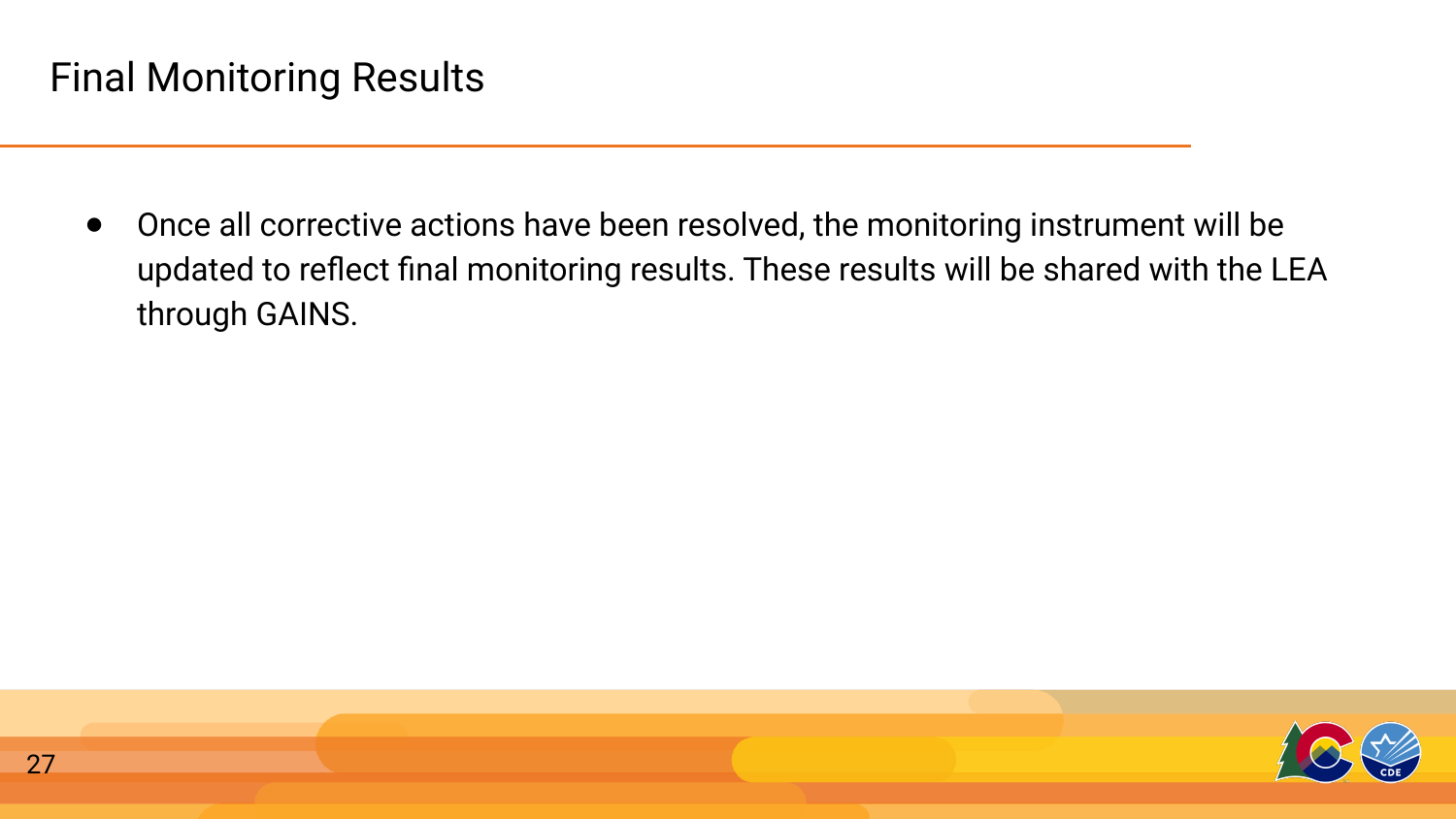

# Final Monitoring Results
Once all corrective actions have been resolved, the monitoring instrument will be updated to reflect final monitoring results. These results will be shared with the LEA through GAINS.